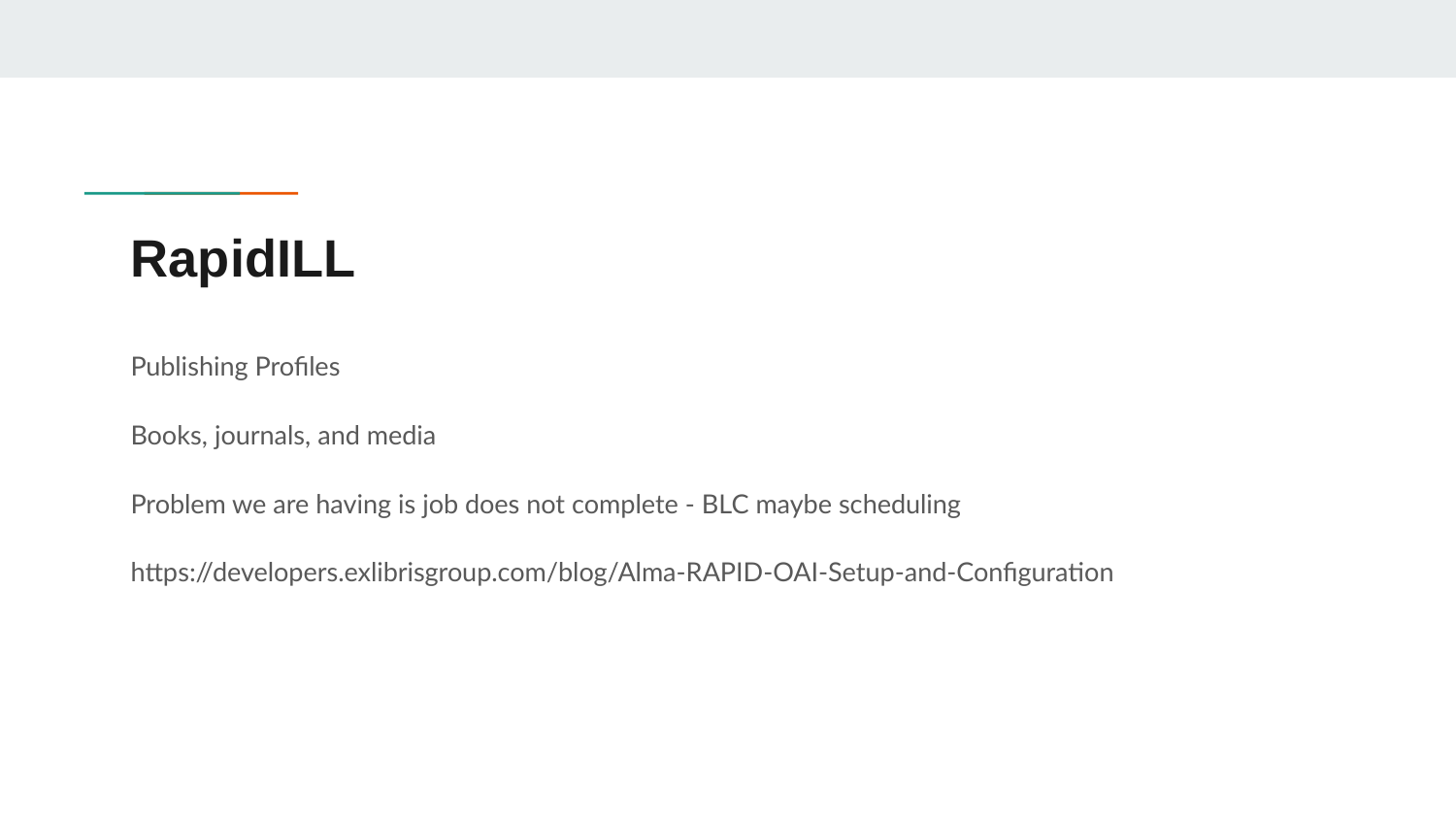

# RapidILL
Publishing Profiles
Books, journals, and media
Problem we are having is job does not complete - BLC maybe scheduling
https://developers.exlibrisgroup.com/blog/Alma-RAPID-OAI-Setup-and-Configuration